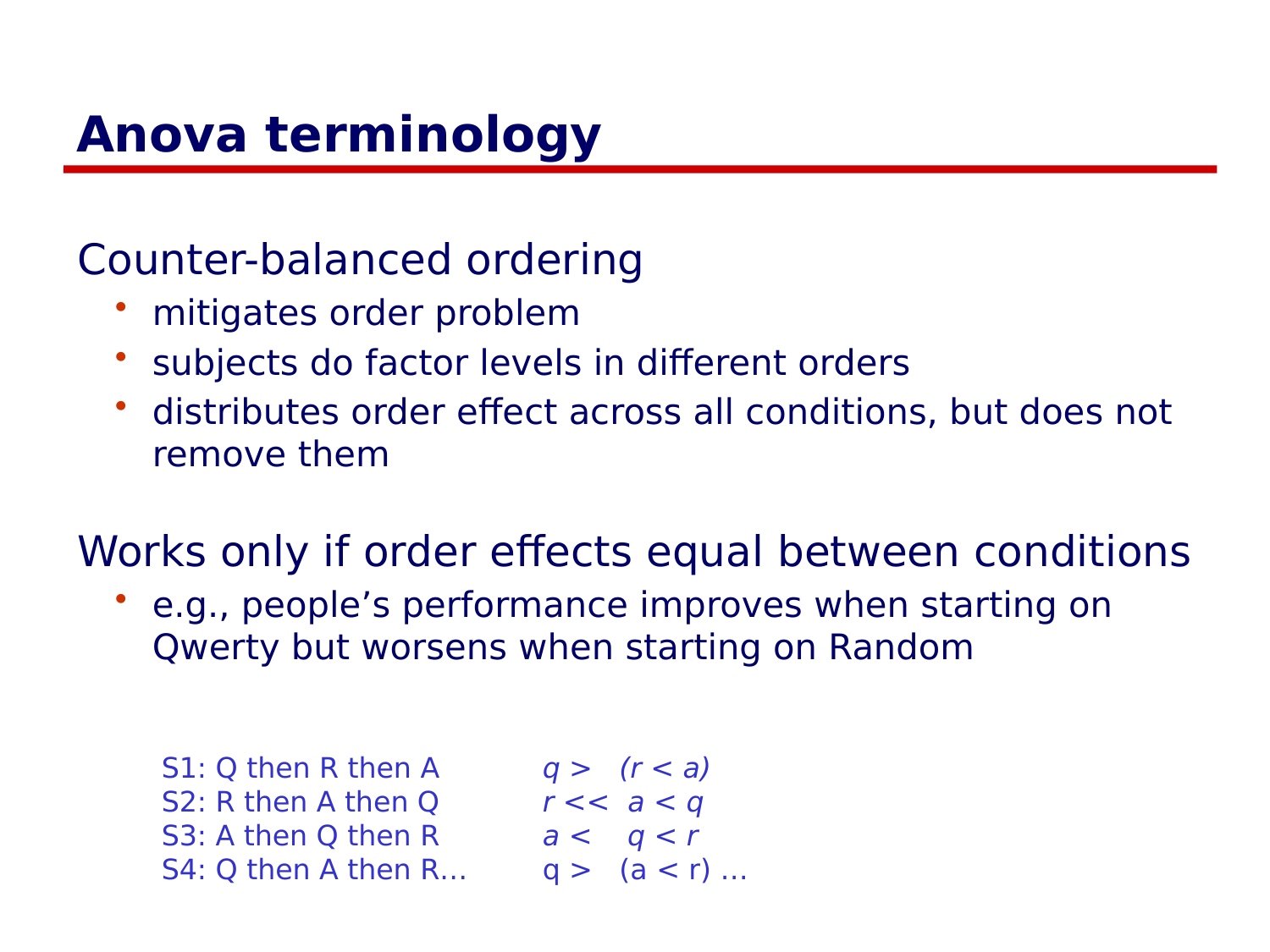

# Anova terminology
Counter-balanced ordering
mitigates order problem
subjects do factor levels in different orders
distributes order effect across all conditions, but does not remove them
Works only if order effects equal between conditions
e.g., people’s performance improves when starting on Qwerty but worsens when starting on Random

S1: Q then R then A  	q >   (r < a)
S2: R then A then Q	r <<  a < q
S3: A then Q then R	a <    q < r
S4: Q then A then R…	q >   (a < r) …